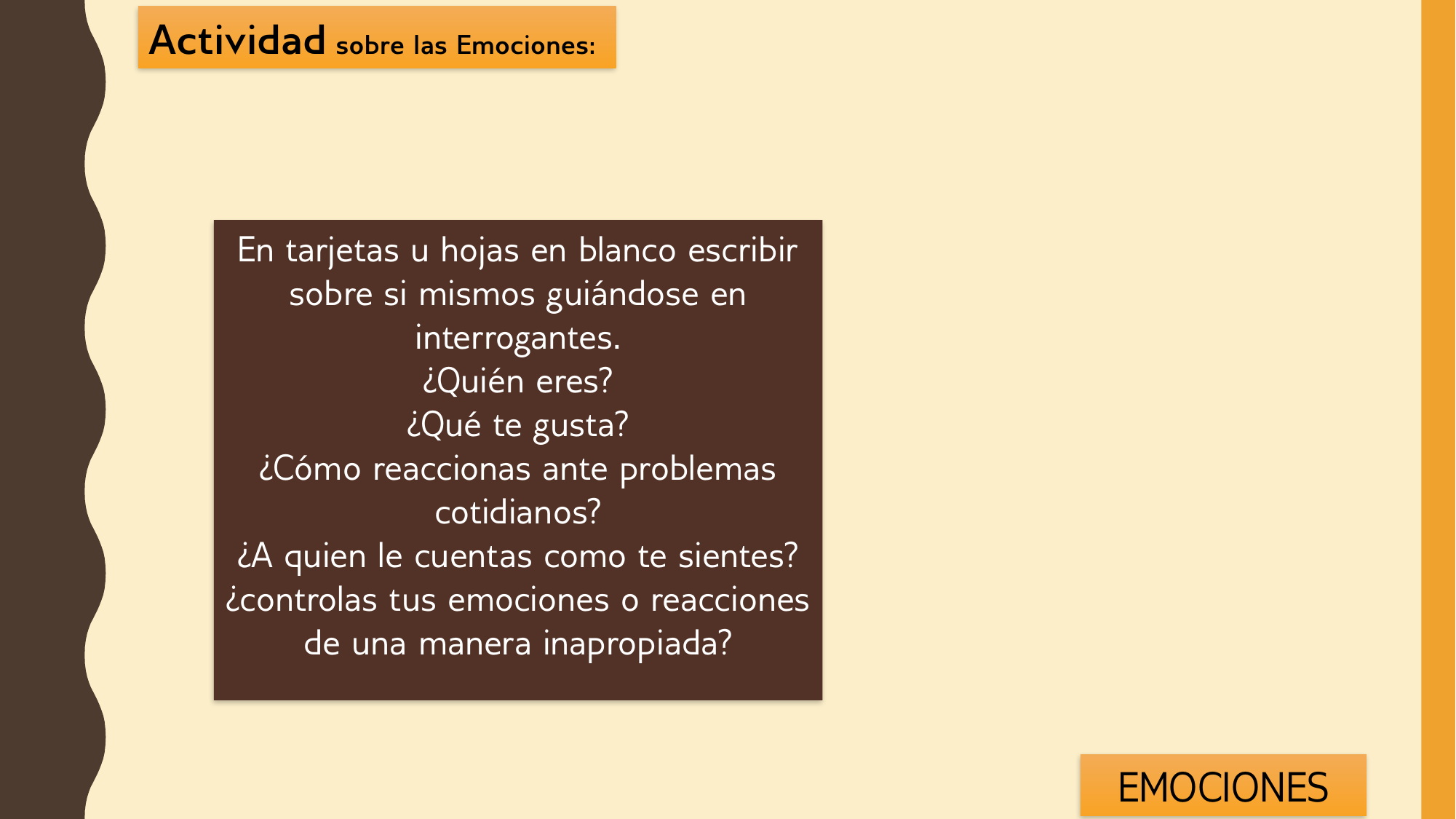

Actividad sobre las Emociones:
En tarjetas u hojas en blanco escribir sobre si mismos guiándose en interrogantes.
¿Quién eres?
¿Qué te gusta?
¿Cómo reaccionas ante problemas cotidianos?
¿A quien le cuentas como te sientes?
¿controlas tus emociones o reacciones de una manera inapropiada?

EMOCIONES